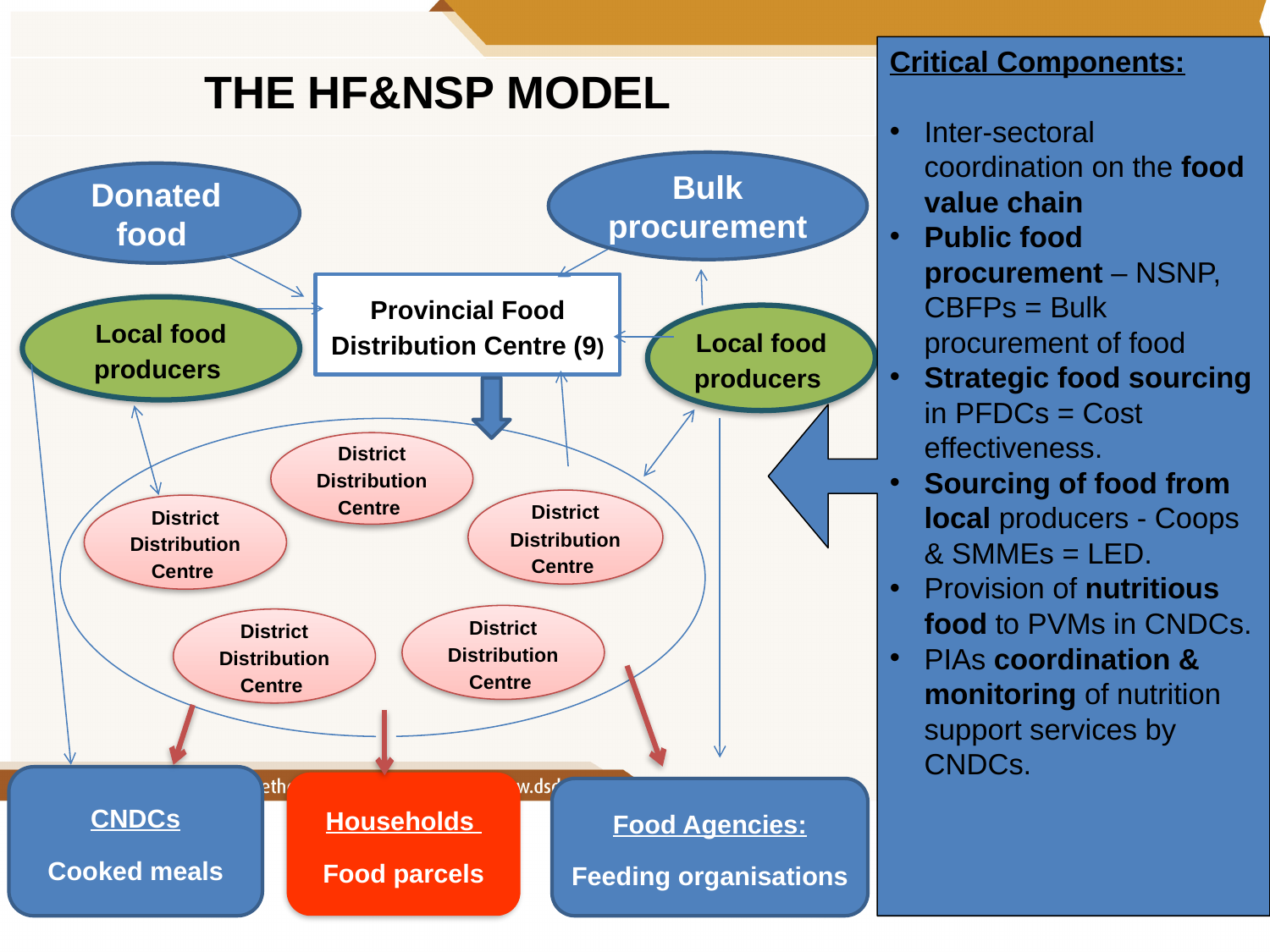

Critical Components:

Inter-sectoral coordination on the food value chain
Public food procurement – NSNP, CBFPs = Bulk procurement of food
Strategic food sourcing in PFDCs = Cost effectiveness.
Sourcing of food from local producers - Coops & SMMEs = LED.
Provision of nutritious food to PVMs in CNDCs.
PIAs coordination & monitoring of nutrition support services by CNDCs.

THE HF&NSP MODEL
Bulk procurement
Donated food
Provincial Food Distribution Centre (9)
Local food producers
Local food producers

District Distribution Centre
District Distribution Centre
District Distribution Centre
District Distribution Centre
District Distribution Centre
CNDCs
Cooked meals
Households
Food parcels
Food Agencies:
Feeding organisations